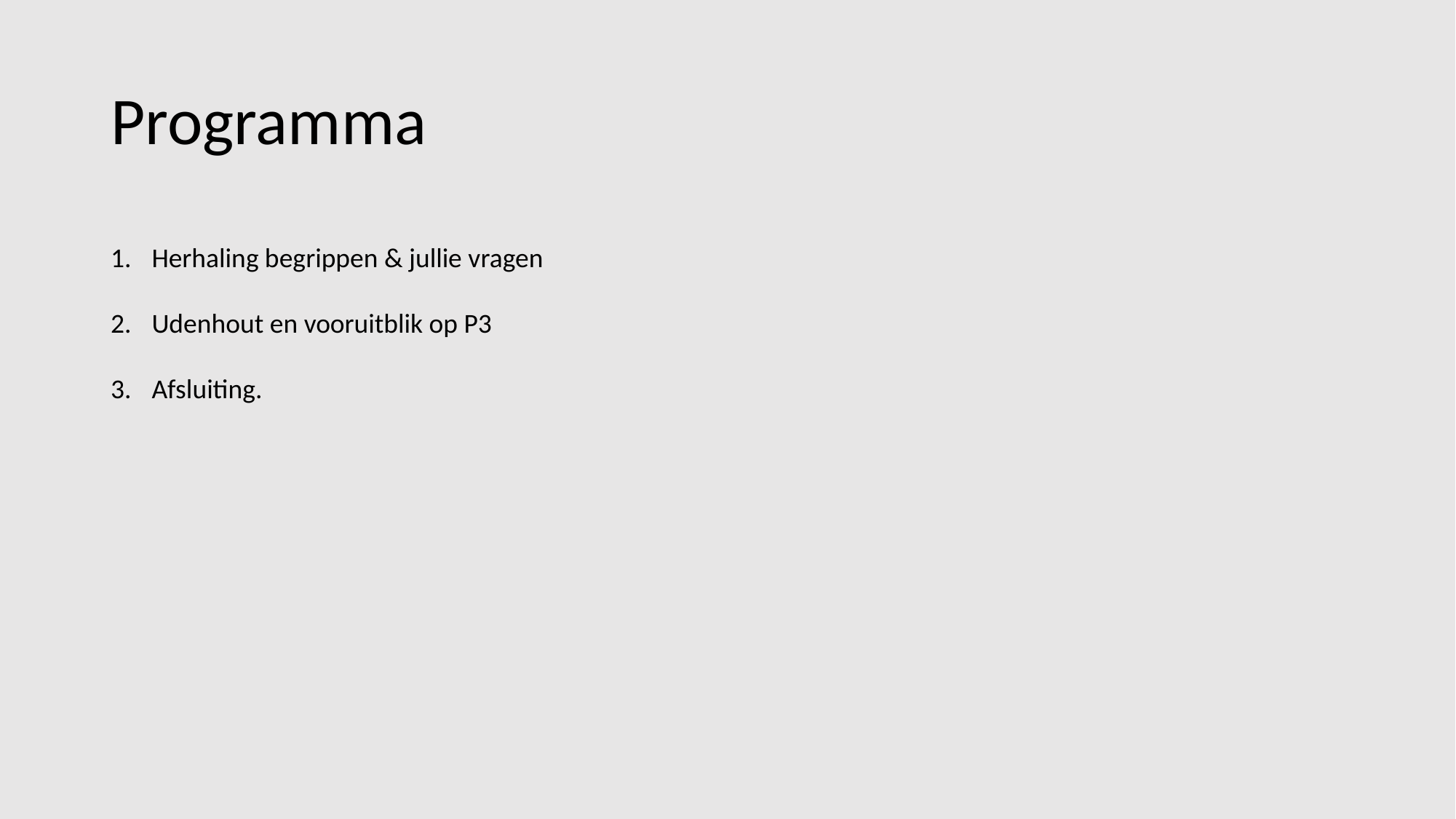

# Programma
Herhaling begrippen & jullie vragen

Udenhout en vooruitblik op P3

Afsluiting.